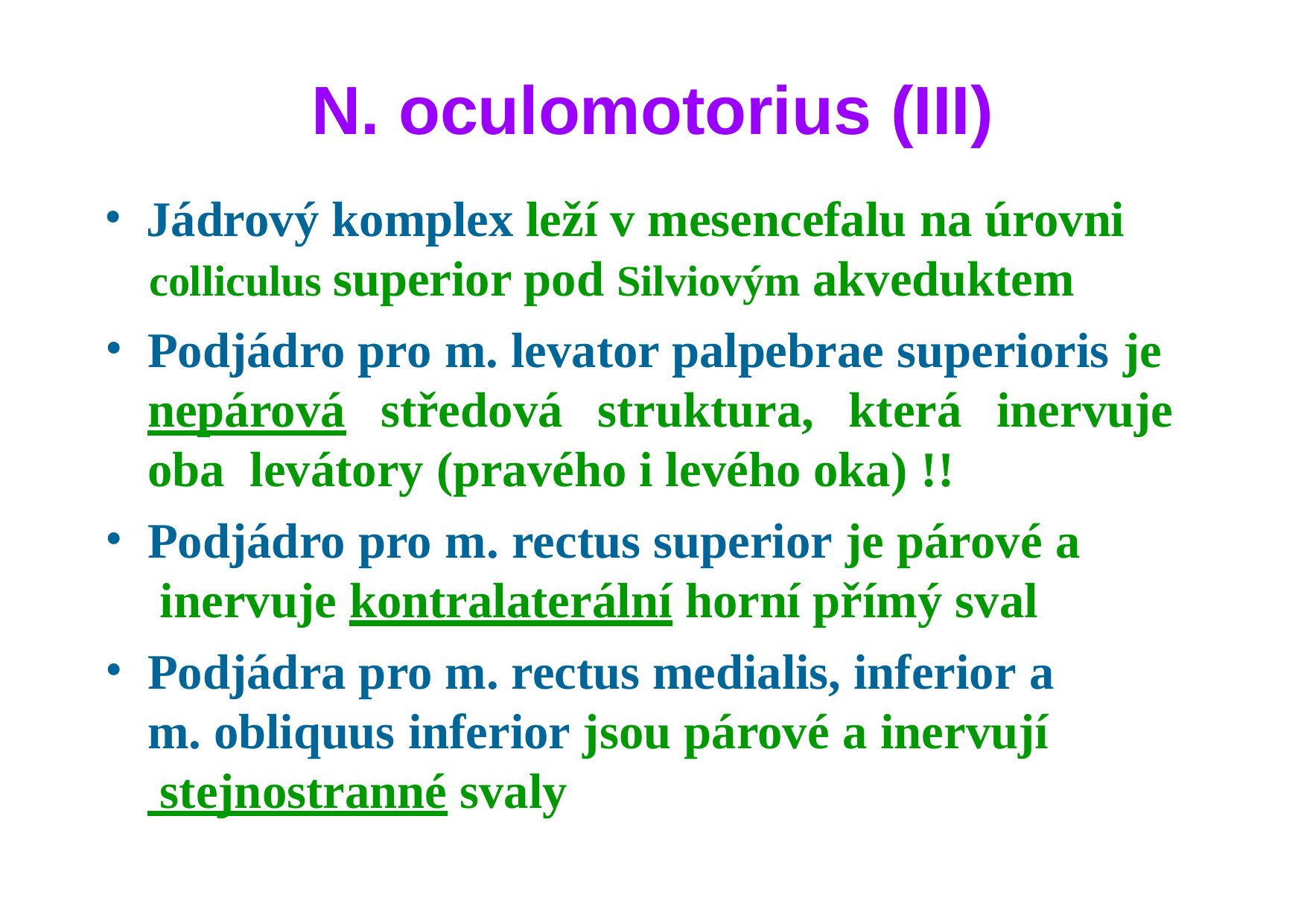

# N. oculomotorius (III)
Jádrový komplex leží v mesencefalu na úrovni
colliculus superior pod Silviovým akveduktem
Podjádro pro m. levator palpebrae superioris je  nepárová středová struktura, která inervuje oba  levátory (pravého i levého oka) !!
Podjádro pro m. rectus superior je párové a  inervuje kontralaterální horní přímý sval
Podjádra pro m. rectus medialis, inferior a
m. obliquus inferior jsou párové a inervují  stejnostranné svaly